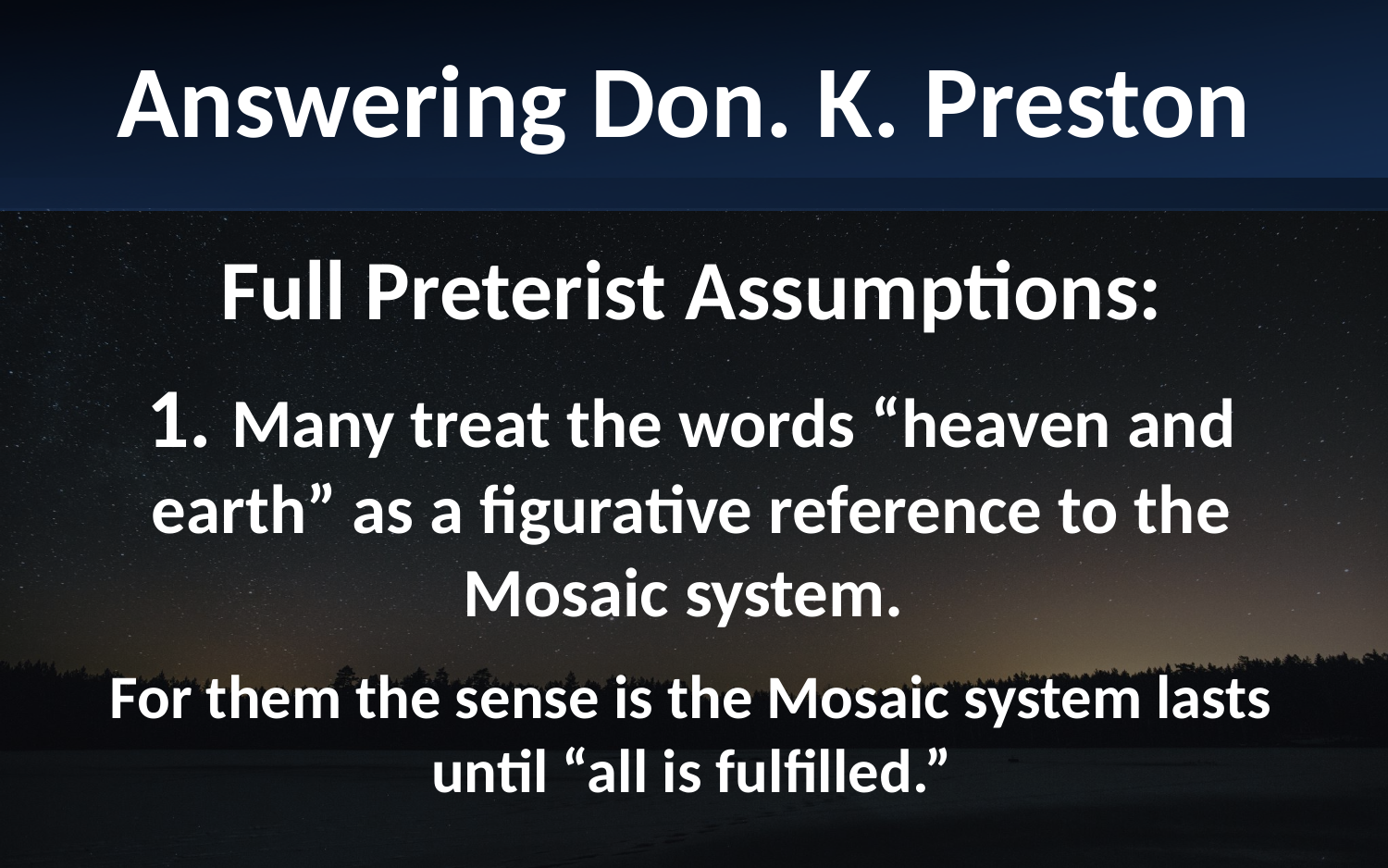

Answering Don. K. Preston
Full Preterist Assumptions:
1. Many treat the words “heaven and earth” as a figurative reference to the Mosaic system.
For them the sense is the Mosaic system lasts until “all is fulfilled.”